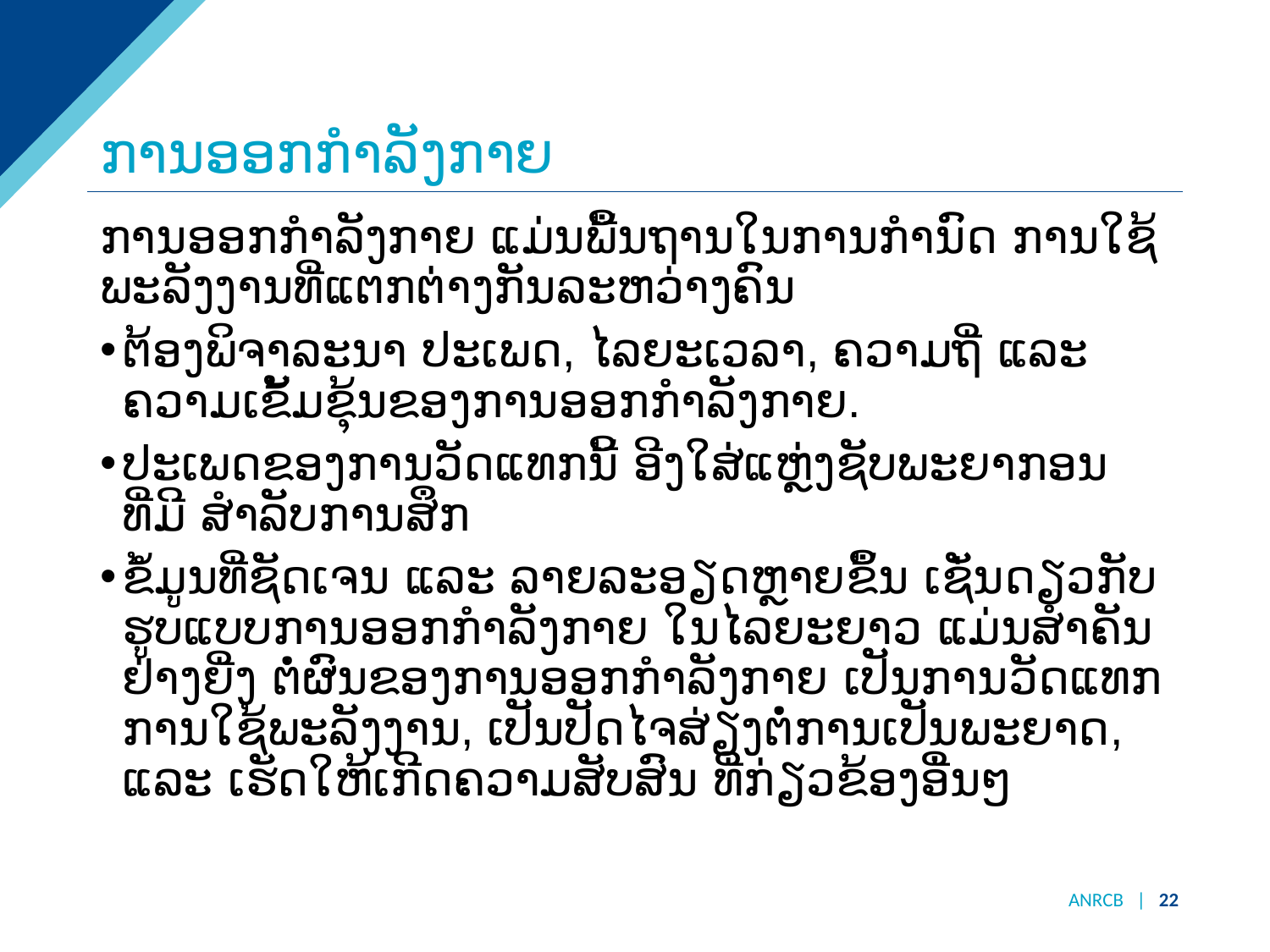

# ການອອກກຳລັງກາຍ
ການອອກກຳລັງກາຍ ແມ່ນພື້ນຖານໃນການກໍານົດ ການໃຊ້ພະລັງງານທີ່ແຕກຕ່າງກັນລະຫວ່າງຄົນ
ຕ້ອງພິຈາລະນາ ປະເພດ, ໄລຍະເວລາ, ຄວາມຖີ່ ແລະ ຄວາມເຂັ້ມຂຸ້ນຂອງການອອກກໍາລັງກາຍ.
ປະເພດຂອງການວັດແທກນີ້ ອີງໃສ່ແຫຼ່ງຊັບພະຍາກອນທີ່ມີ ສຳລັບການສຶກ
ຂໍ້ມູນທີ່ຊັດເຈນ ແລະ ລາຍລະອຽດຫຼາຍຂຶ້ນ ເຊັ່ນດຽວກັບ ຮູບແບບການອອກກຳລັງກາຍ ໃນໄລຍະຍາວ ແມ່ນສໍາຄັນຢ່າງຍີ່ງ ຕໍ່ຜົນຂອງການອອກກຳລັງກາຍ ເປັນການວັດແທກ ການໃຊ້ພະລັງງານ, ເປັນປັດໄຈສ່ຽງຕໍ່ການເປັນພະຍາດ, ແລະ ເຮັດໃຫ້ເກີດຄວາມສັບສົນ ທີ່ກ່ຽວຂ້ອງອື່ນໆ
ANRCB   |   22